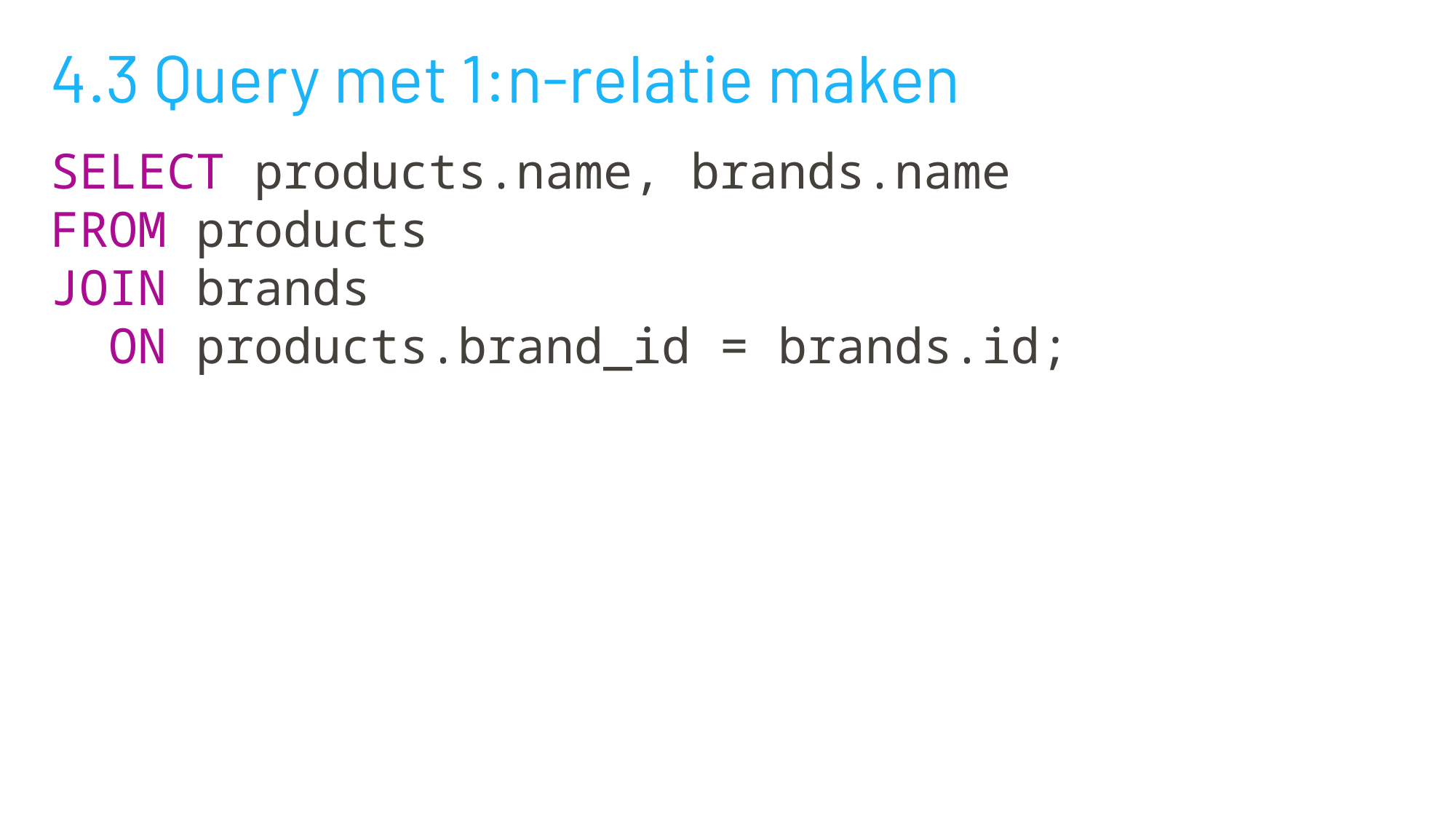

# 4.3 Query met 1:n-relatie maken
SELECT products.name, brands.name
FROM products
JOIN brands
  ON products.brand_id = brands.id;